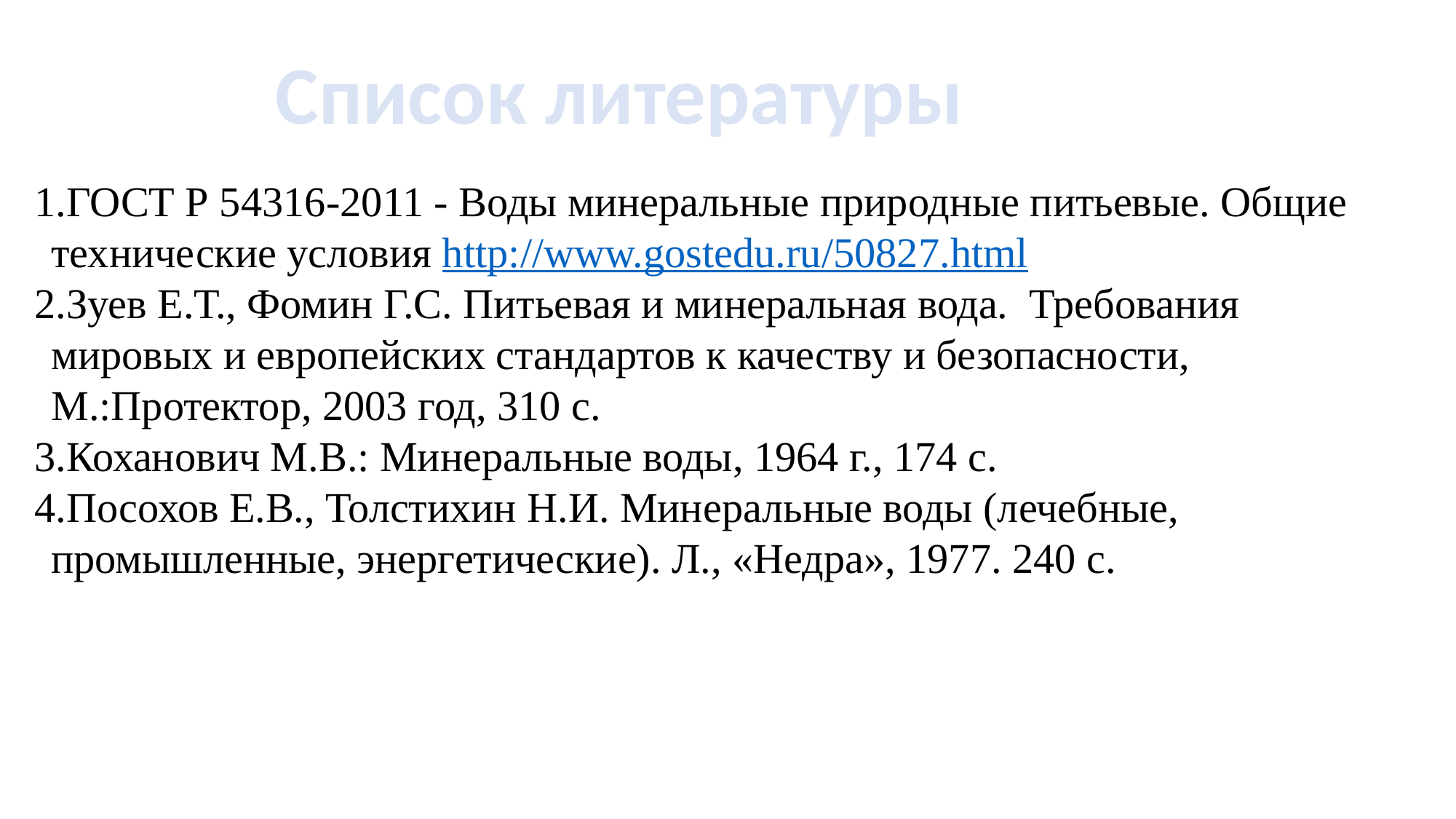

Список литературы
ГОСТ Р 54316-2011 - Воды минеральные природные питьевые. Общие технические условия http://www.gostedu.ru/50827.html
Зуев Е.Т., Фомин Г.С. Питьевая и минеральная вода.  Требования мировых и европейских стандартов к качеству и безопасности, М.:Протектор, 2003 год, 310 с.
Коханович М.В.: Минеральные воды, 1964 г., 174 с.
Посохов Е.В., Толстихин Н.И. Минеральные воды (лечебные, промышленные, энергетические). Л., «Недра», 1977. 240 с.